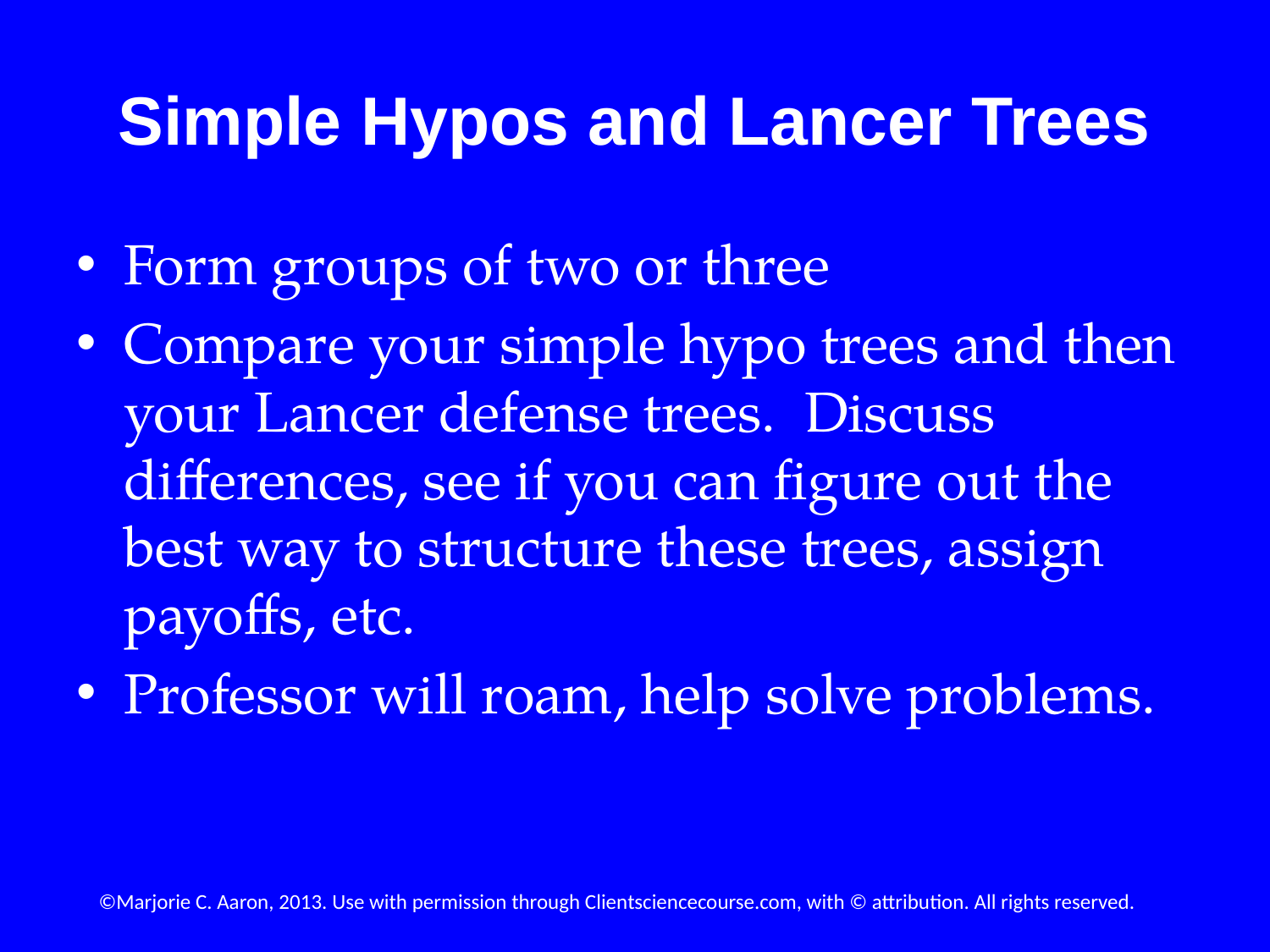

# Simple Hypos and Lancer Trees
Form groups of two or three
Compare your simple hypo trees and then your Lancer defense trees.  Discuss differences, see if you can figure out the best way to structure these trees, assign payoffs, etc.
Professor will roam, help solve problems.
©Marjorie C. Aaron, 2013. Use with permission through Clientsciencecourse.com, with © attribution. All rights reserved.